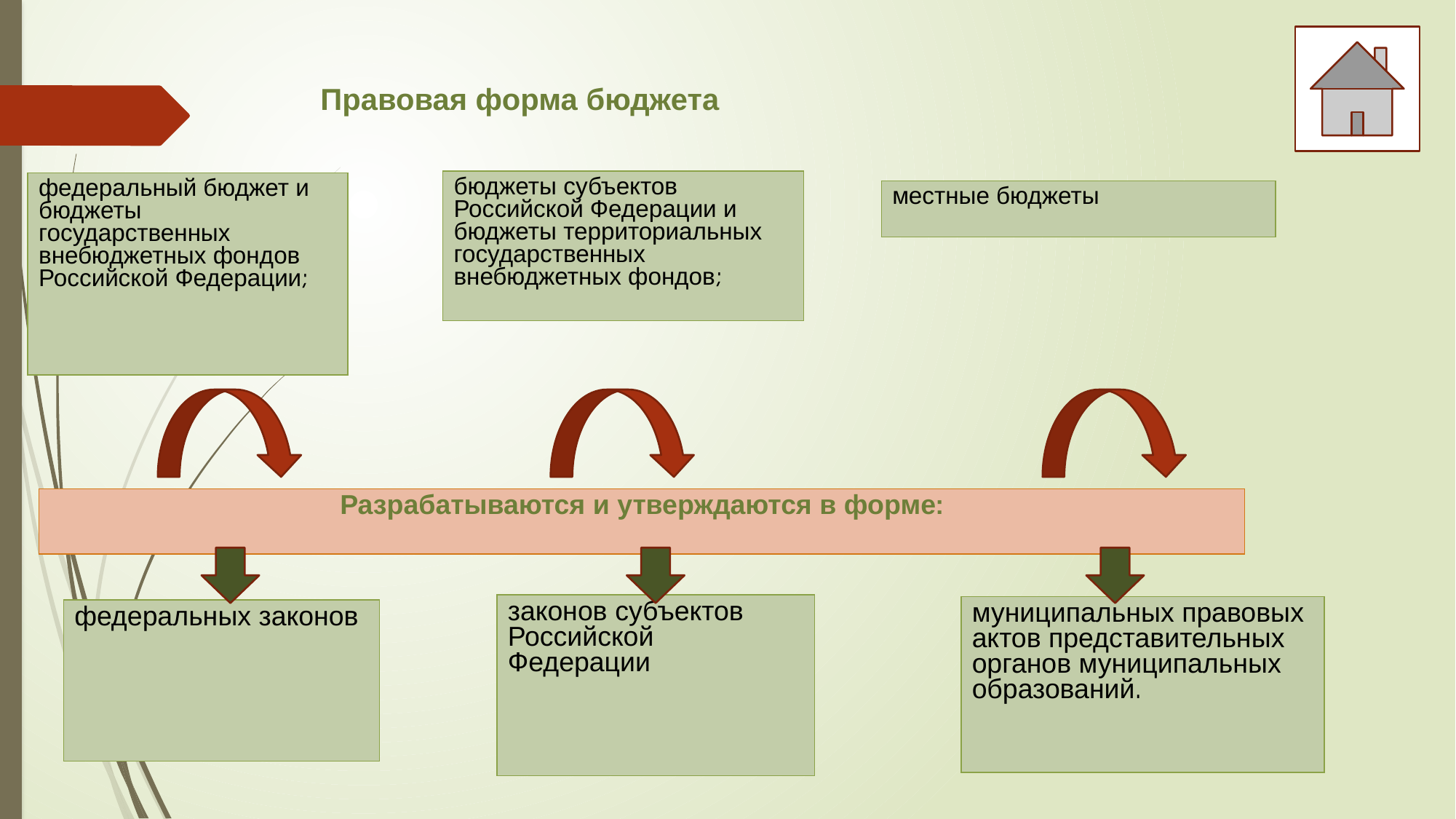

# Правовая форма бюджета
| бюджеты субъектов Российской Федерации и бюджеты территориальных государственных внебюджетных фондов; |
| --- |
| федеральный бюджет и бюджеты государственных внебюджетных фондов Российской Федерации; |
| --- |
| местные бюджеты |
| --- |

| Разрабатываются и утверждаются в форме: |
| --- |

| законов субъектов Российской Федерации |
| --- |
| муниципальных правовых актов представительных органов муниципальных образований. |
| --- |
| федеральных законов |
| --- |